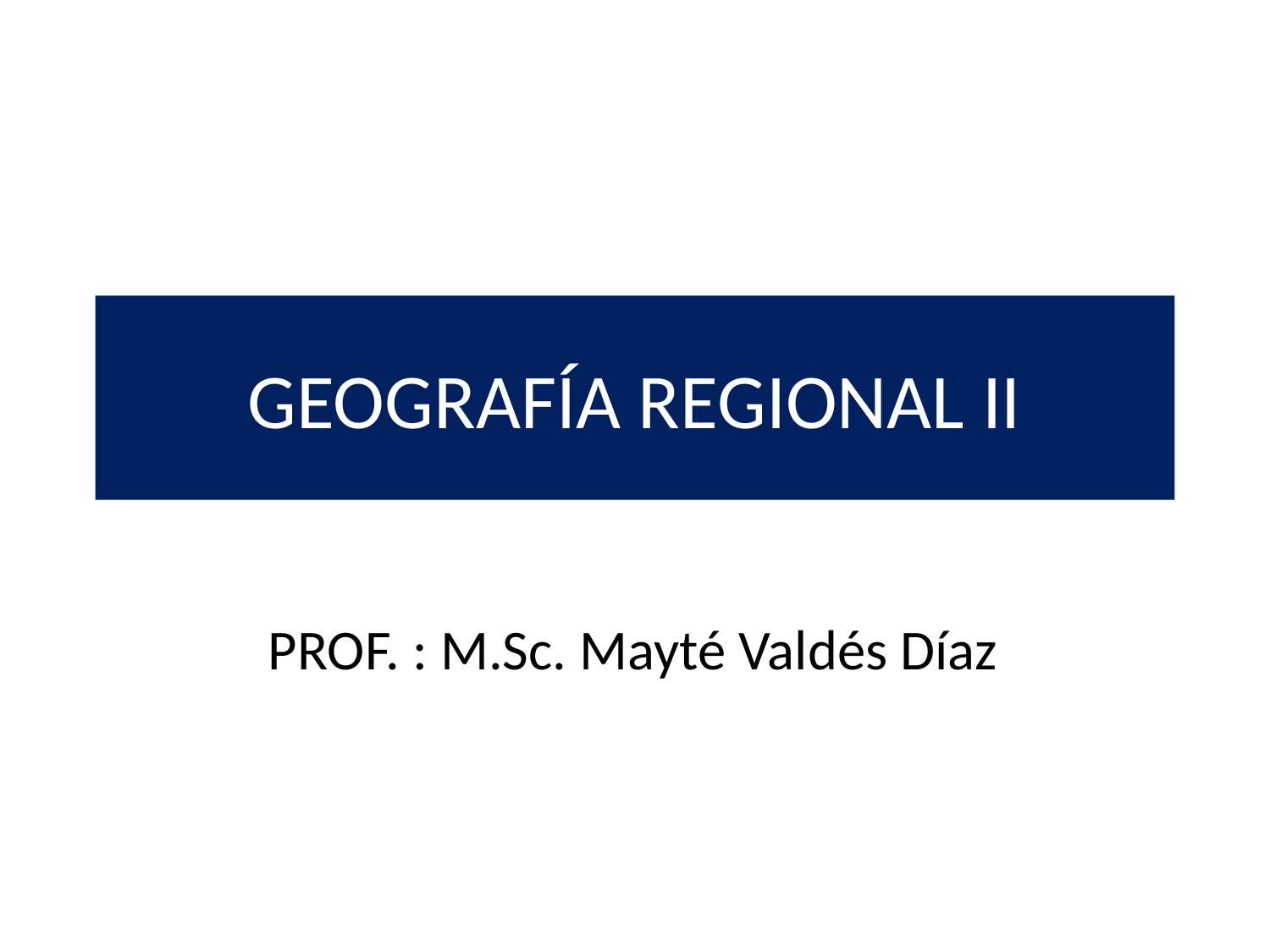

# GEOGRAFÍA REGIONAL II
PROF. : M.Sc. Mayté Valdés Díaz